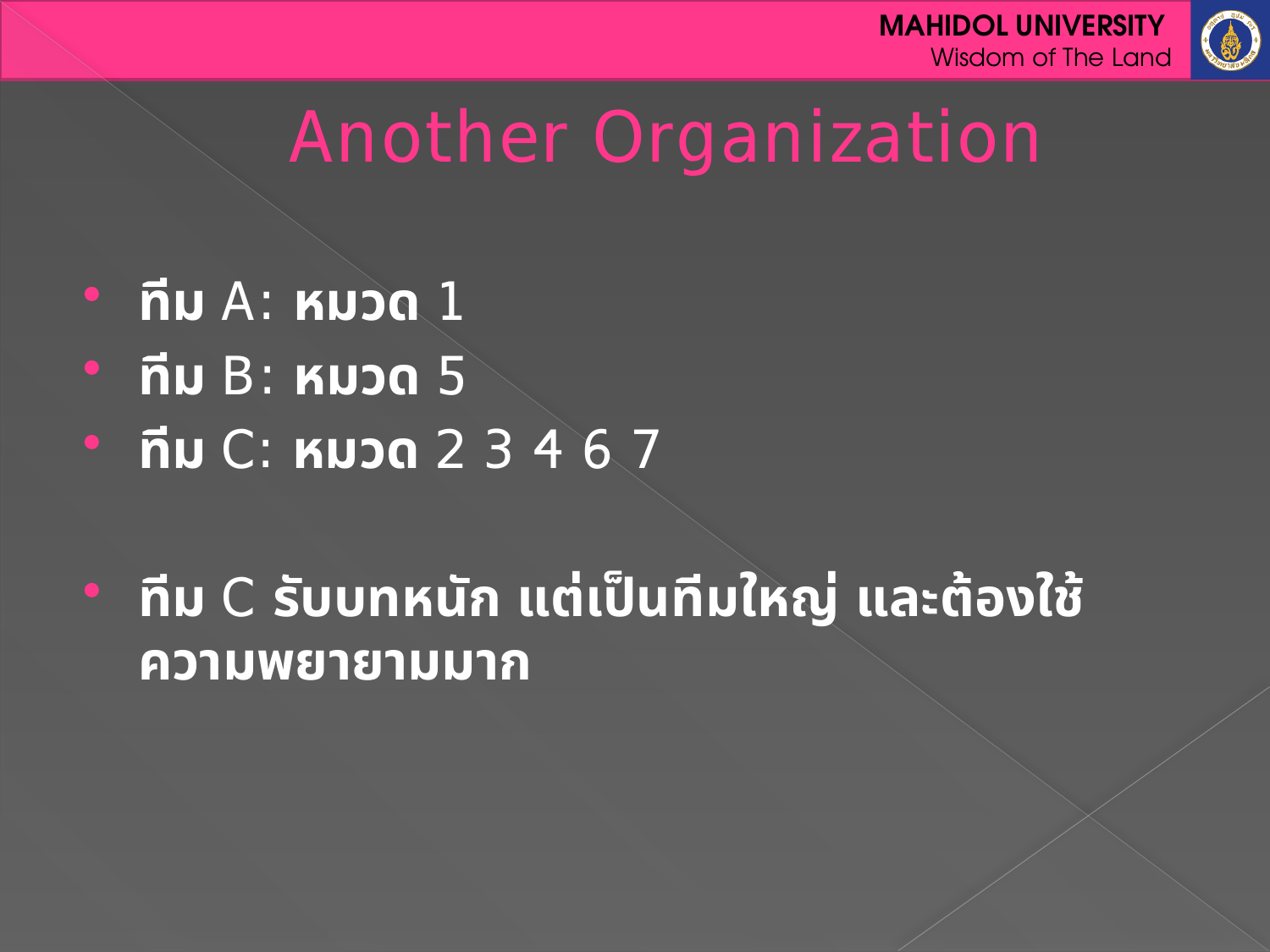

# Another Organization
ทีม A: หมวด 1
ทีม B: หมวด 5
ทีม C: หมวด 2 3 4 6 7

ทีม C รับบทหนัก แต่เป็นทีมใหญ่ และต้องใช้ความพยายามมาก